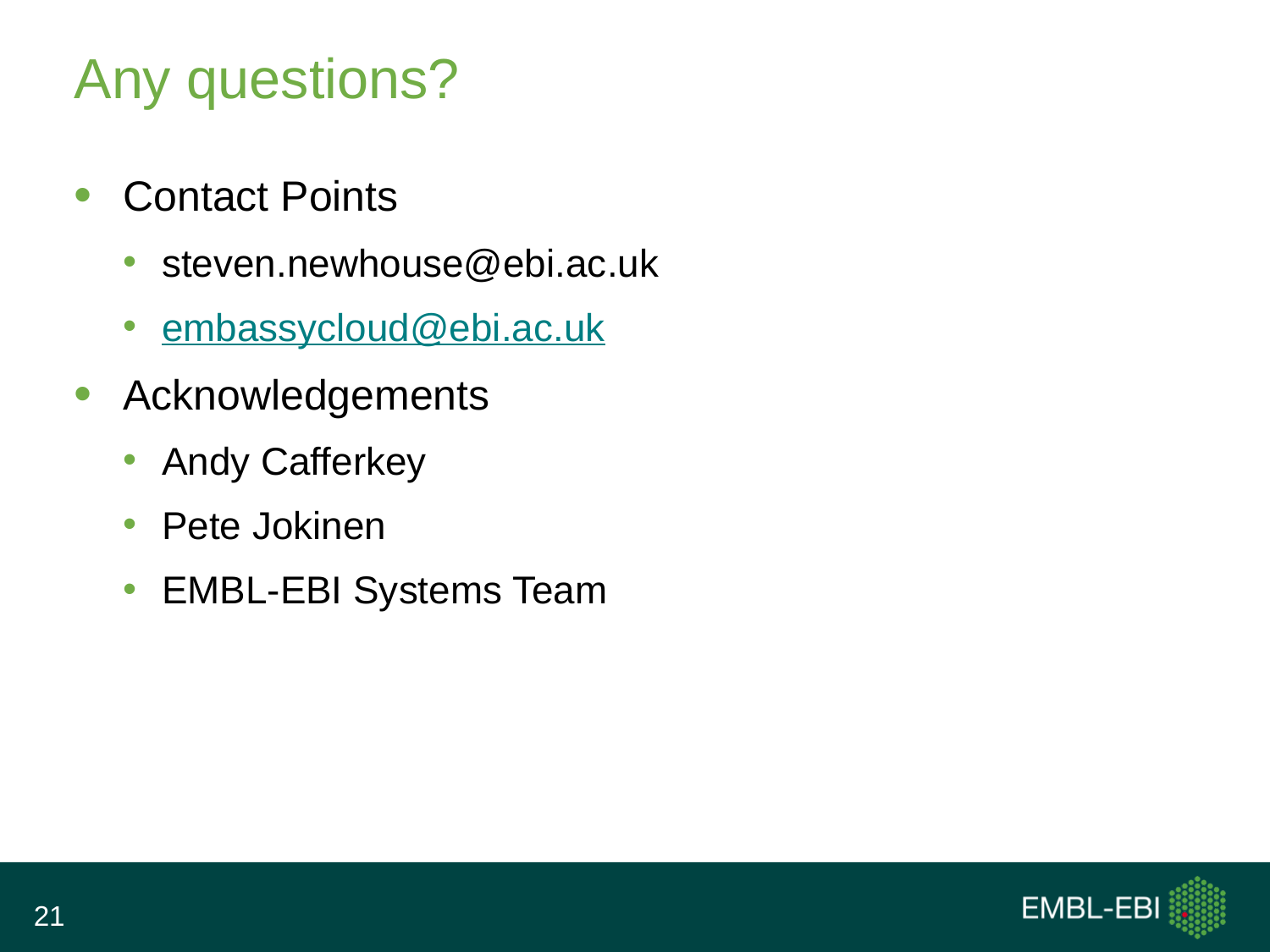

# Any questions?
Contact Points
steven.newhouse@ebi.ac.uk
embassycloud@ebi.ac.uk
Acknowledgements
Andy Cafferkey
Pete Jokinen
EMBL-EBI Systems Team

21